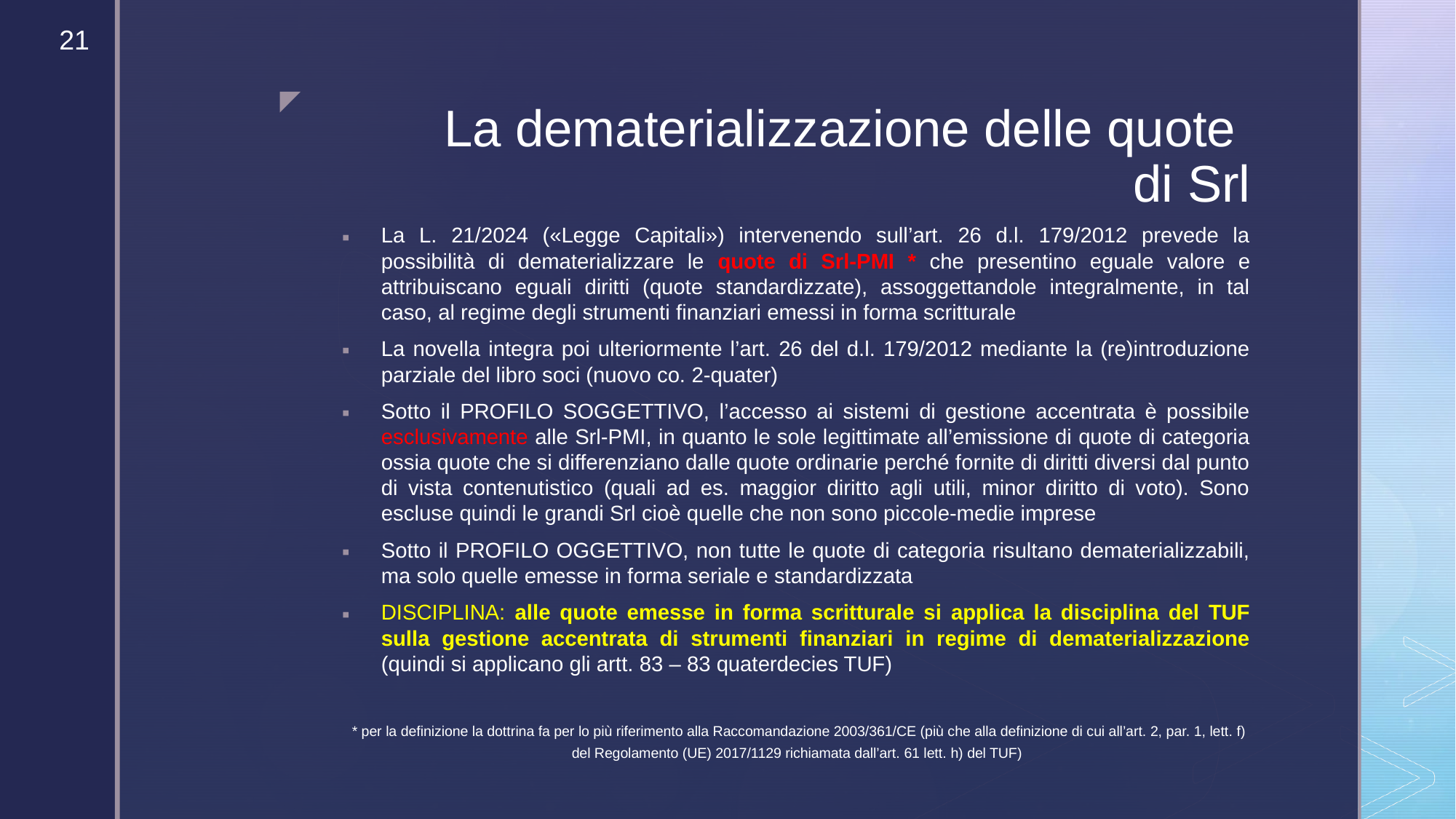

21
# La dematerializzazione delle quote di Srl
La L. 21/2024 («Legge Capitali») intervenendo sull’art. 26 d.l. 179/2012 prevede la possibilità di dematerializzare le quote di Srl-PMI * che presentino eguale valore e attribuiscano eguali diritti (quote standardizzate), assoggettandole integralmente, in tal caso, al regime degli strumenti finanziari emessi in forma scritturale
La novella integra poi ulteriormente l’art. 26 del d.l. 179/2012 mediante la (re)introduzione parziale del libro soci (nuovo co. 2-quater)
Sotto il PROFILO SOGGETTIVO, l’accesso ai sistemi di gestione accentrata è possibile esclusivamente alle Srl-PMI, in quanto le sole legittimate all’emissione di quote di categoria ossia quote che si differenziano dalle quote ordinarie perché fornite di diritti diversi dal punto di vista contenutistico (quali ad es. maggior diritto agli utili, minor diritto di voto). Sono escluse quindi le grandi Srl cioè quelle che non sono piccole-medie imprese
Sotto il PROFILO OGGETTIVO, non tutte le quote di categoria risultano dematerializzabili, ma solo quelle emesse in forma seriale e standardizzata
DISCIPLINA: alle quote emesse in forma scritturale si applica la disciplina del TUF sulla gestione accentrata di strumenti finanziari in regime di dematerializzazione (quindi si applicano gli artt. 83 – 83 quaterdecies TUF)

 * per la definizione la dottrina fa per lo più riferimento alla Raccomandazione 2003/361/CE (più che alla definizione di cui all’art. 2, par. 1, lett. f) del Regolamento (UE) 2017/1129 richiamata dall’art. 61 lett. h) del TUF)